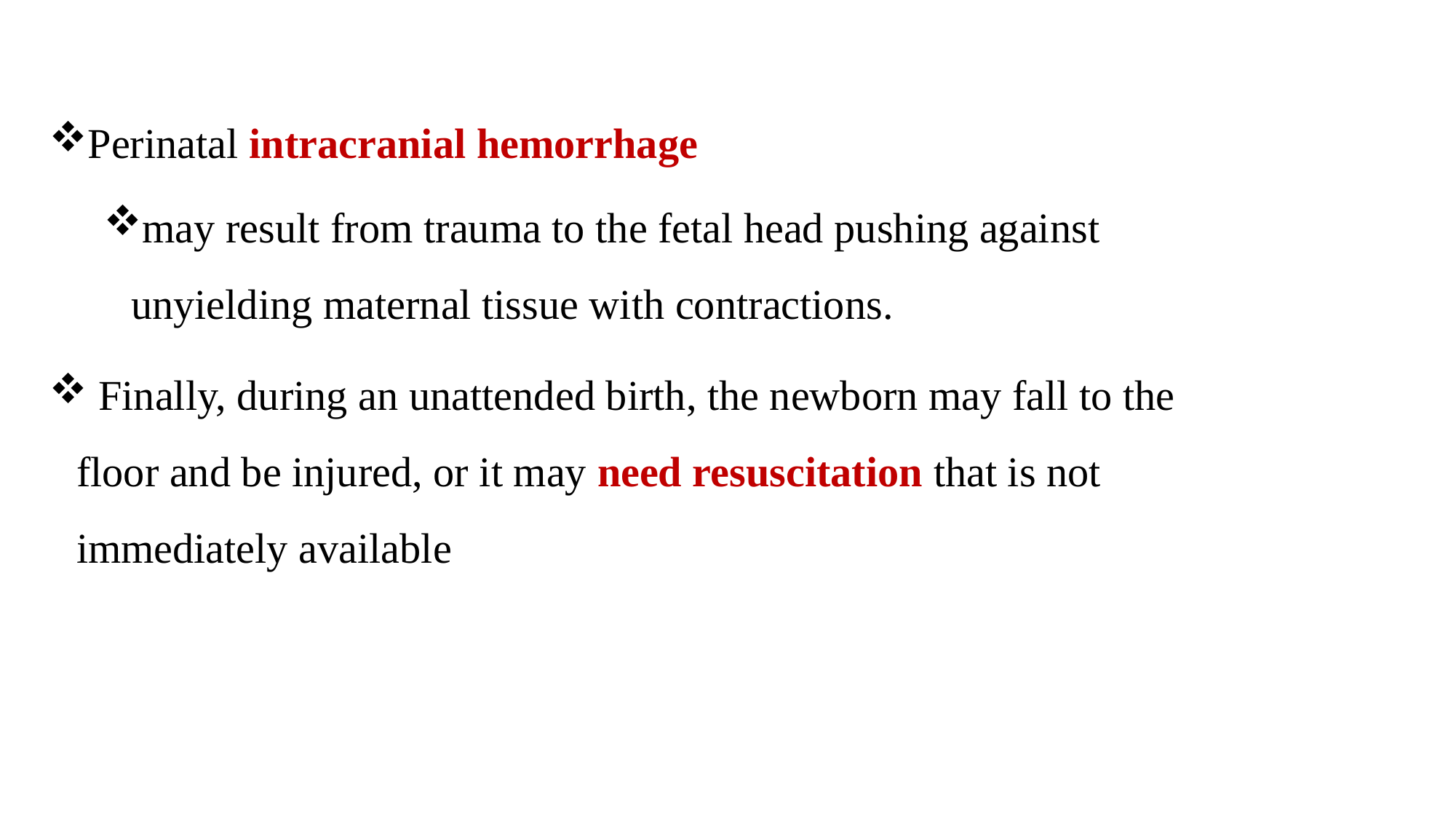

#
Perinatal intracranial hemorrhage
may result from trauma to the fetal head pushing against unyielding maternal tissue with contractions.
 Finally, during an unattended birth, the newborn may fall to the floor and be injured, or it may need resuscitation that is not immediately available
31